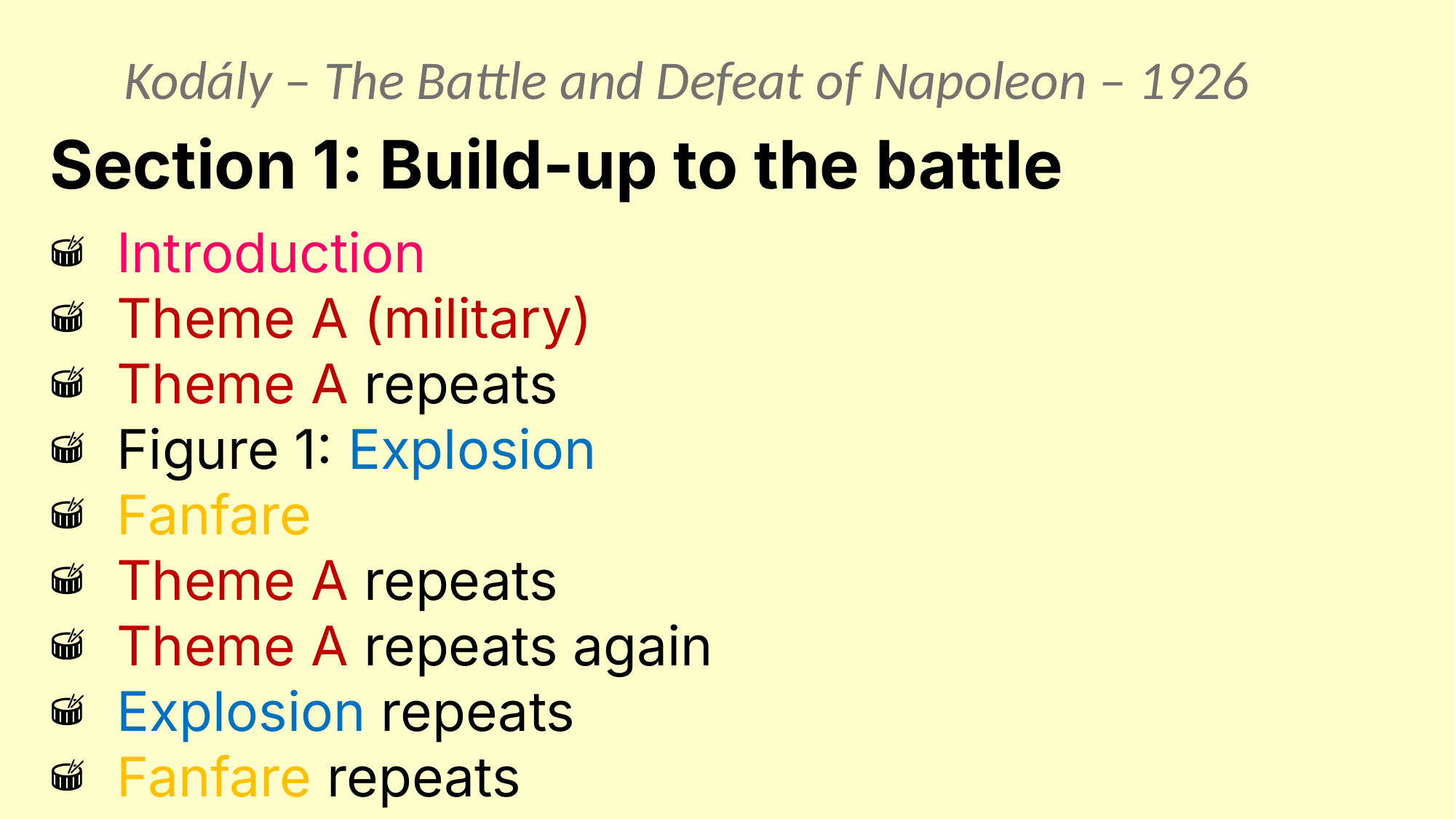

Kodály – The Battle and Defeat of Napoleon – 1926
Section 1: Build-up to the battle
Introduction
Theme A (military)
Theme A repeats
Figure 1: Explosion
Fanfare
Theme A repeats
Theme A repeats again
Explosion repeats
Fanfare repeats